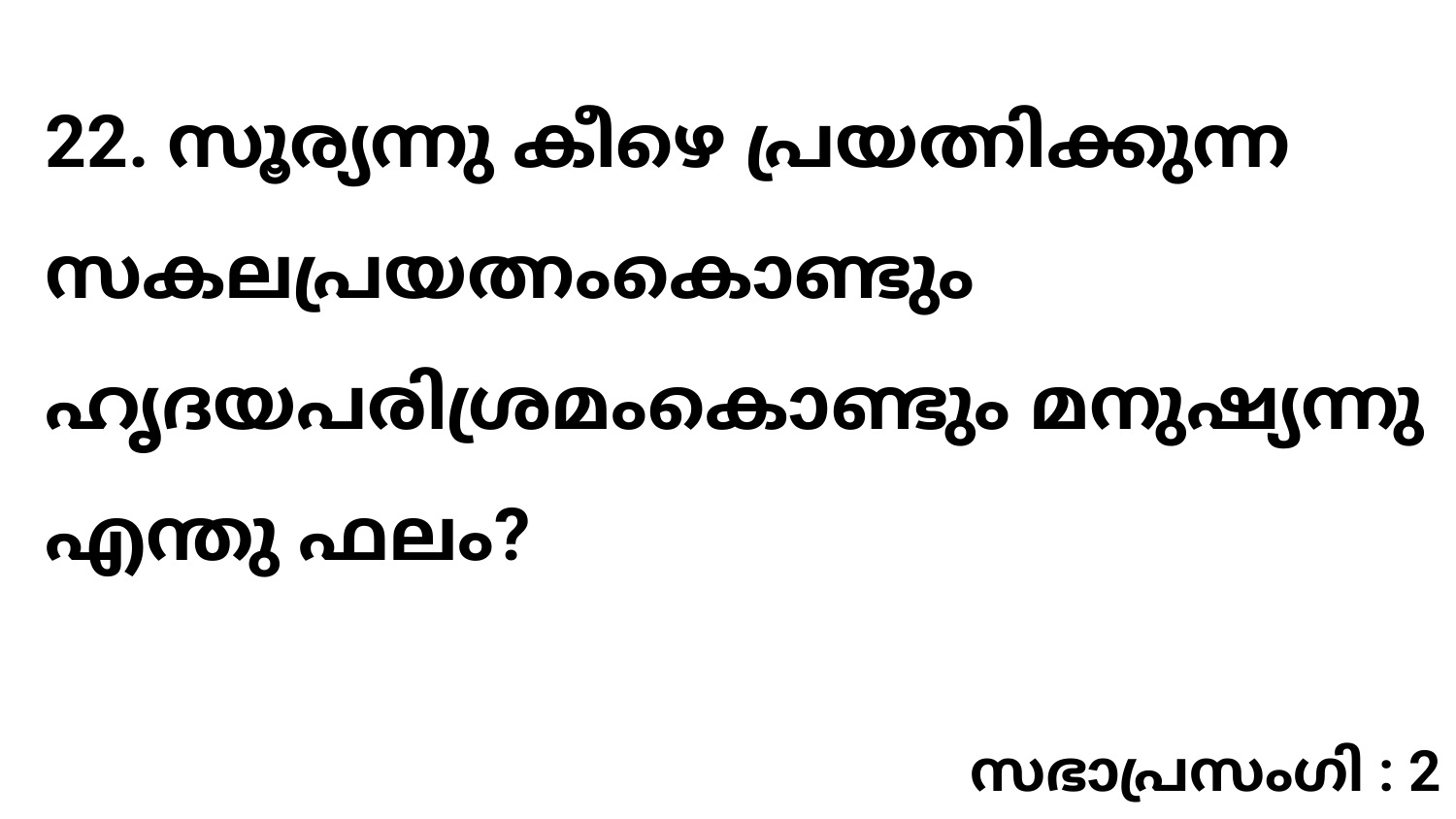

22. സൂര്യന്നു കീഴെ പ്രയത്നിക്കുന്ന സകലപ്രയത്നംകൊണ്ടും ഹൃദയപരിശ്രമംകൊണ്ടും മനുഷ്യന്നു എന്തു ഫലം?
സഭാപ്രസംഗി : 2